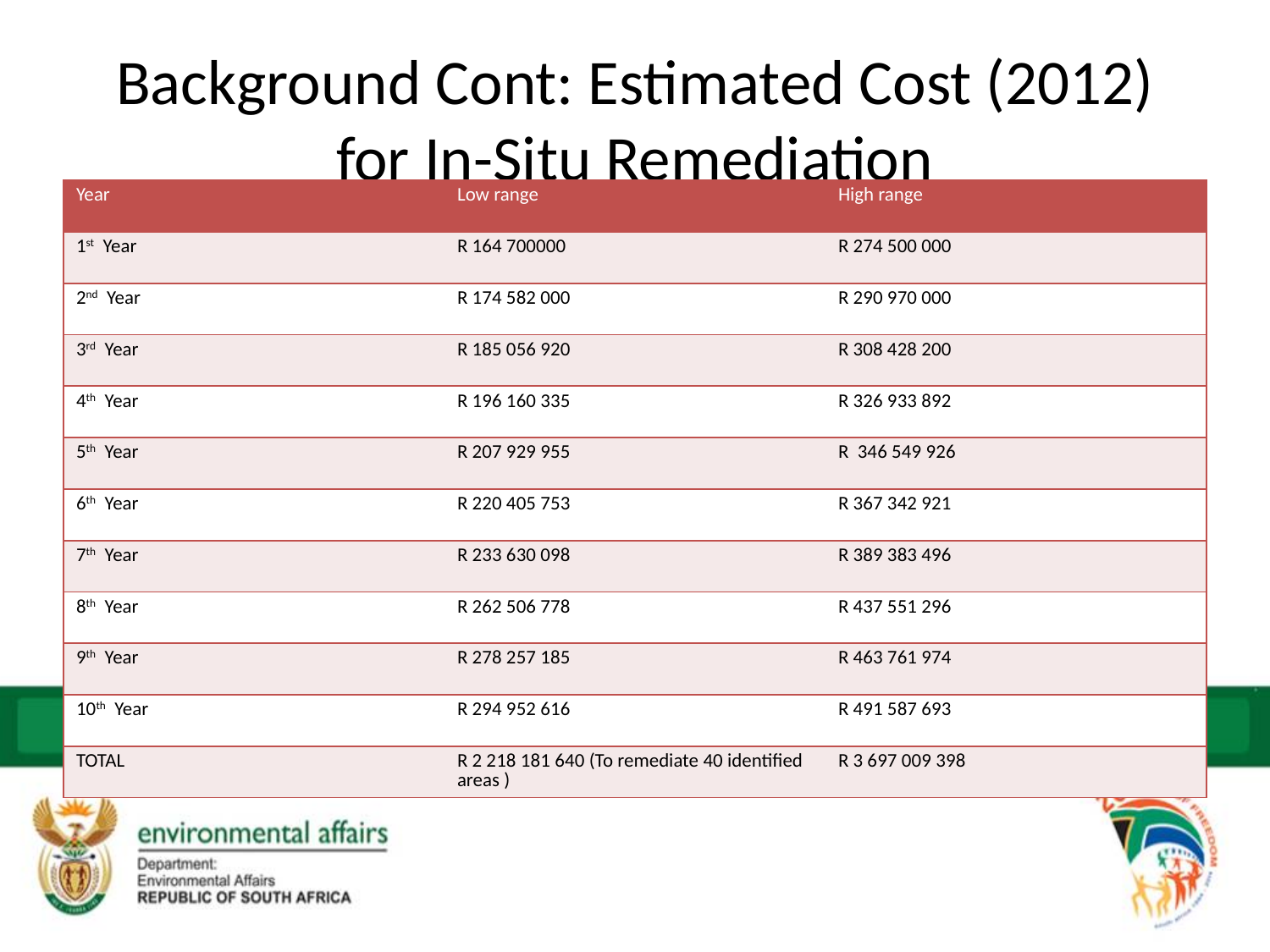

# Background Cont: Estimated Cost (2012) for In-Situ Remediation
| Year | Low range | High range |
| --- | --- | --- |
| 1st Year | R 164 700000 | R 274 500 000 |
| 2nd Year | R 174 582 000 | R 290 970 000 |
| 3rd Year | R 185 056 920 | R 308 428 200 |
| 4th Year | R 196 160 335 | R 326 933 892 |
| 5th Year | R 207 929 955 | R 346 549 926 |
| 6th Year | R 220 405 753 | R 367 342 921 |
| 7th Year | R 233 630 098 | R 389 383 496 |
| 8th Year | R 262 506 778 | R 437 551 296 |
| 9th Year | R 278 257 185 | R 463 761 974 |
| 10th Year | R 294 952 616 | R 491 587 693 |
| TOTAL | R 2 218 181 640 (To remediate 40 identified areas ) | R 3 697 009 398 |